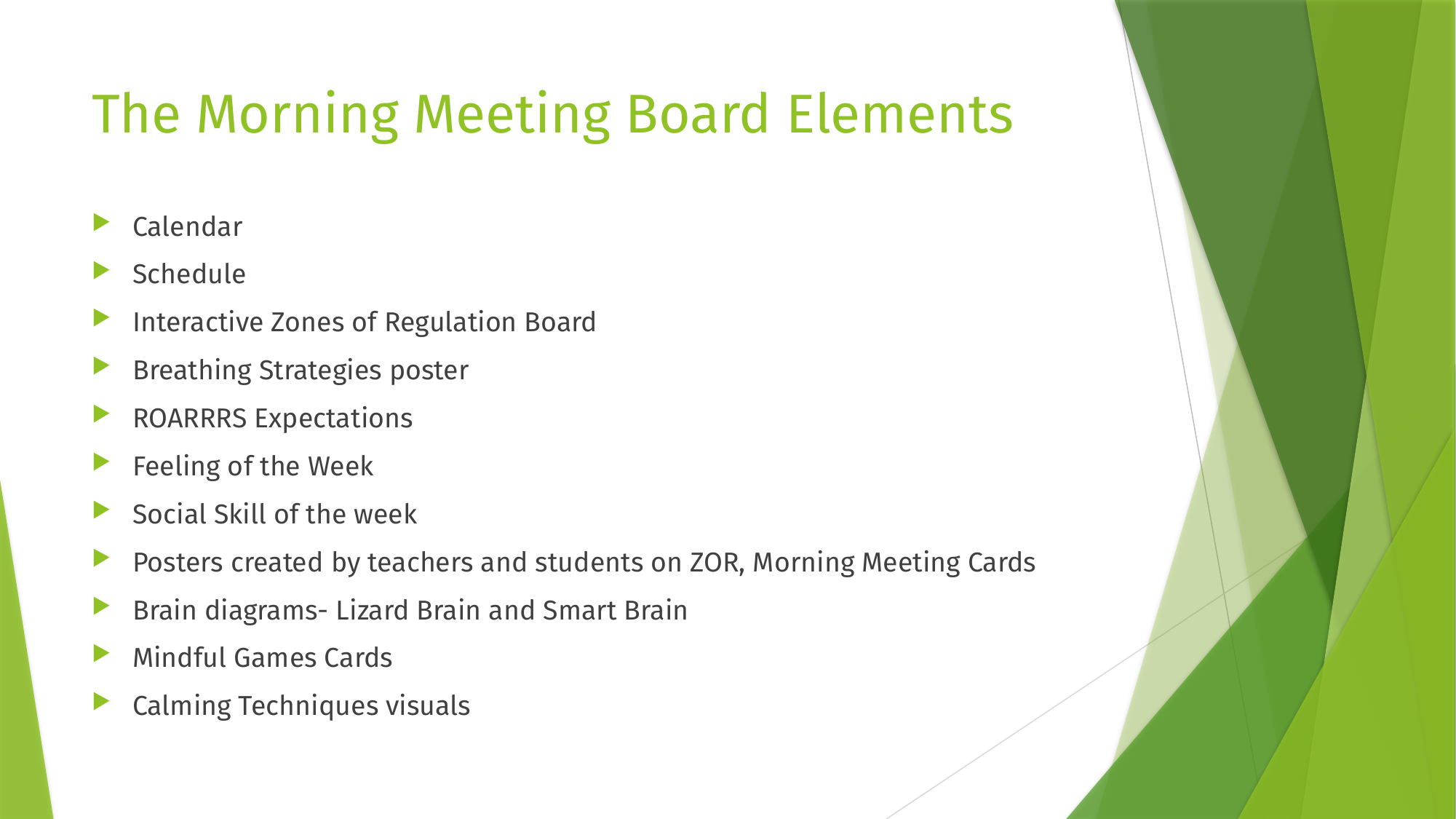

# The Morning Meeting Board Elements
Calendar
Schedule
Interactive Zones of Regulation Board
Breathing Strategies poster
ROARRRS Expectations
Feeling of the Week
Social Skill of the week
Posters created by teachers and students on ZOR, Morning Meeting Cards
Brain diagrams- Lizard Brain and Smart Brain
Mindful Games Cards
Calming Techniques visuals